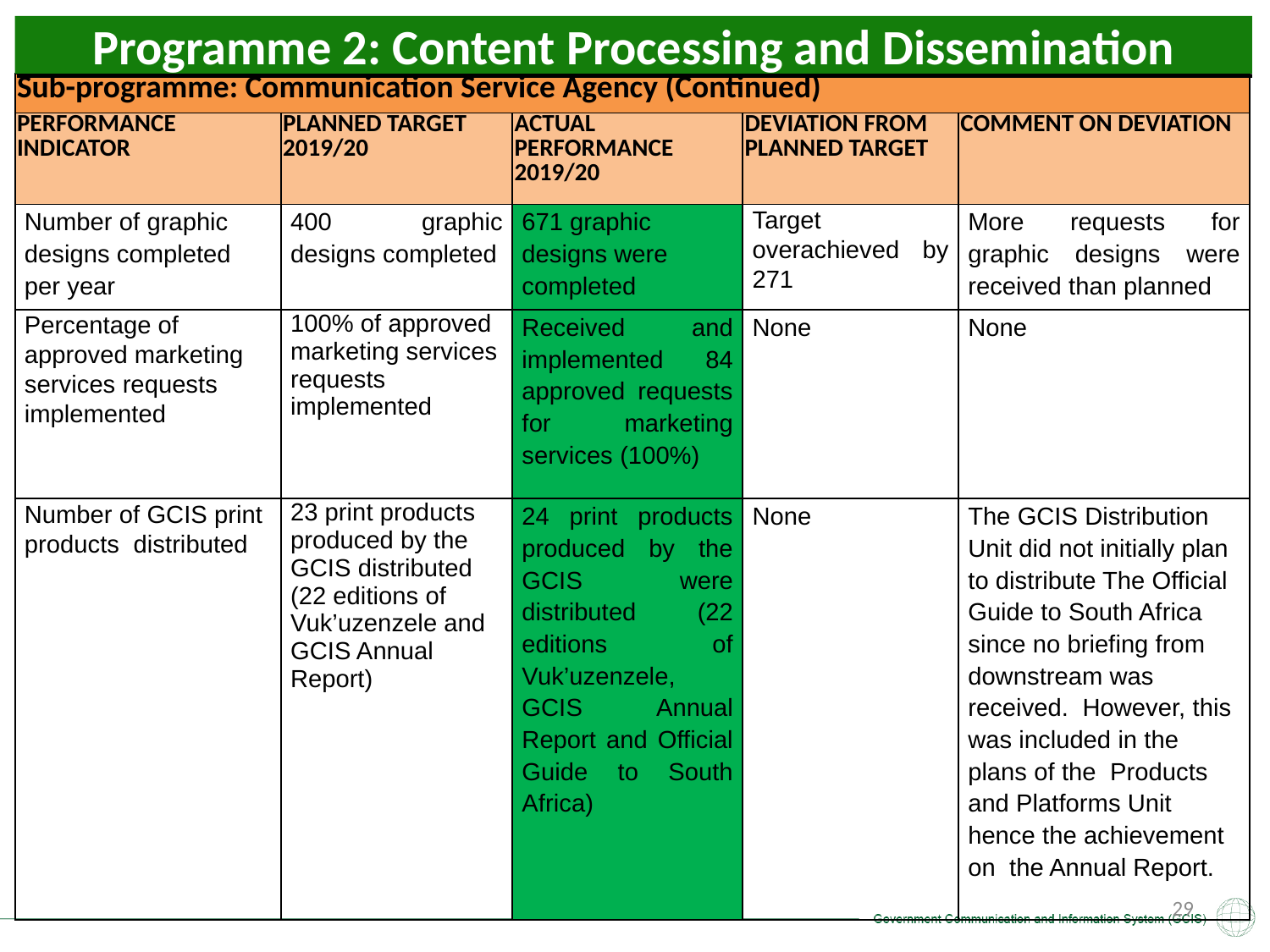

Programme 2: Content Processing and Dissemination
| Sub-programme: Communication Service Agency (Continued) |  |  |  |  |
| --- | --- | --- | --- | --- |
| PERFORMANCE INDICATOR | PLANNED TARGET 2019/20 | ACTUAL PERFORMANCE 2019/20 | DEVIATION FROM PLANNED TARGET | COMMENT ON DEVIATION |
| Number of graphic designs completed per year | 400 graphic designs completed | 671 graphic designs were completed | Target overachieved by 271 | More requests for graphic designs were received than planned |
| Percentage of approved marketing services requests implemented | 100% of approved marketing services requests implemented | Received and implemented 84 approved requests for marketing services (100%) | None | None |
| Number of GCIS print products distributed | 23 print products produced by the GCIS distributed (22 editions of Vuk’uzenzele and GCIS Annual Report) | 24 print products produced by the GCIS were distributed (22 editions of Vuk’uzenzele, GCIS Annual Report and Official Guide to South Africa) | None | The GCIS Distribution Unit did not initially plan to distribute The Official Guide to South Africa since no briefing from downstream was received. However, this was included in the plans of the Products and Platforms Unit hence the achievement on the Annual Report. |

29